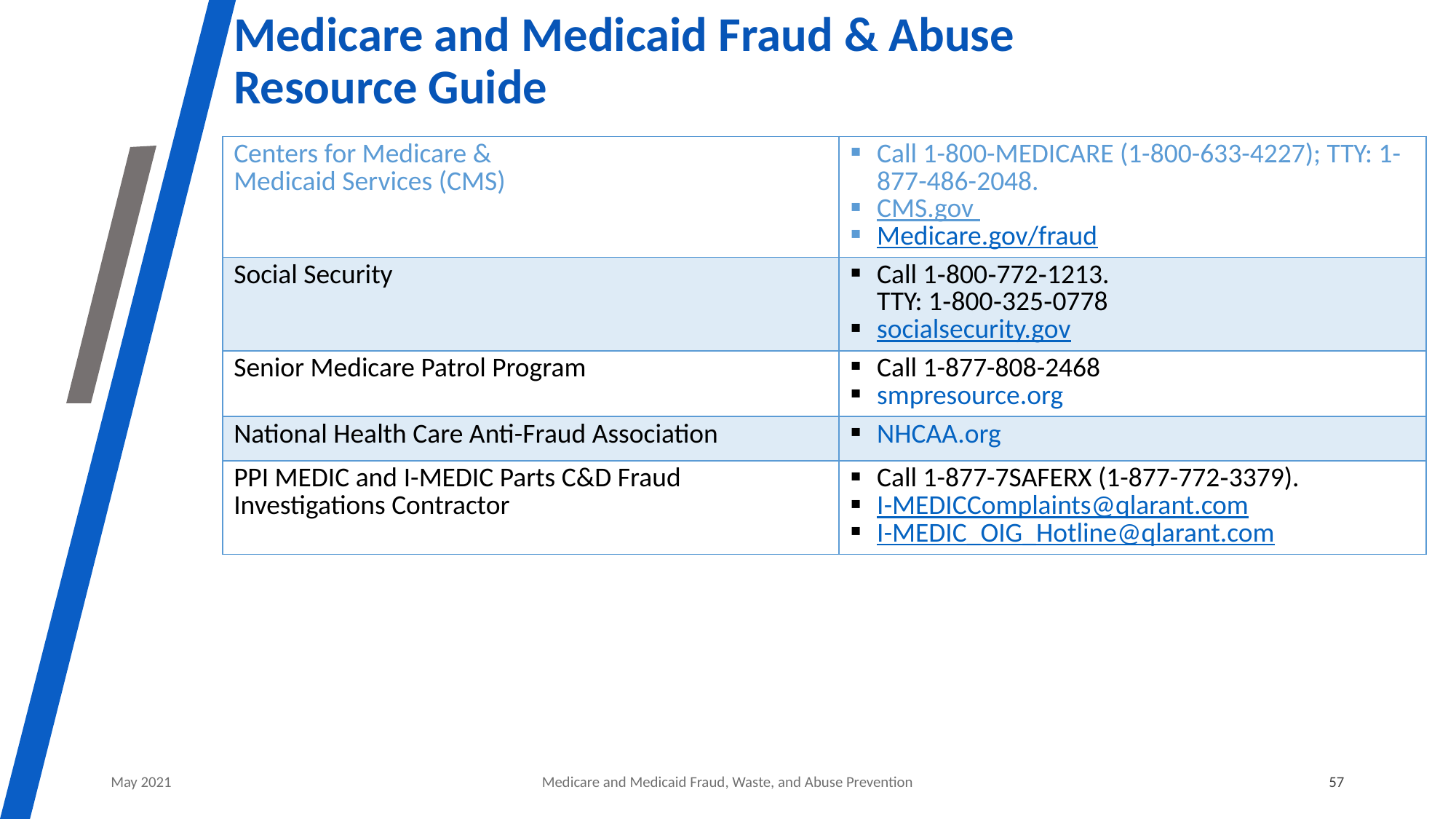

# Medicare and Medicaid Fraud & Abuse Resource Guide
| Centers for Medicare & Medicaid Services (CMS) | Call 1-800-MEDICARE (1-800-633-4227); TTY: 1-877-486-2048. CMS.gov Medicare.gov/fraud |
| --- | --- |
| Social Security | Call 1‑800‑772‑1213. TTY: 1‑800‑325‑0778 socialsecurity.gov |
| Senior Medicare Patrol Program | Call 1-877-808-2468 smpresource.org |
| National Health Care Anti-Fraud Association | NHCAA.org |
| PPI MEDIC and I-MEDIC Parts C&D Fraud Investigations Contractor | Call 1-877-7SAFERX (1-877-772‑3379). I-MEDICComplaints@qlarant.com I-MEDIC\_OIG\_Hotline@qlarant.com |
May 2021
Medicare and Medicaid Fraud, Waste, and Abuse Prevention